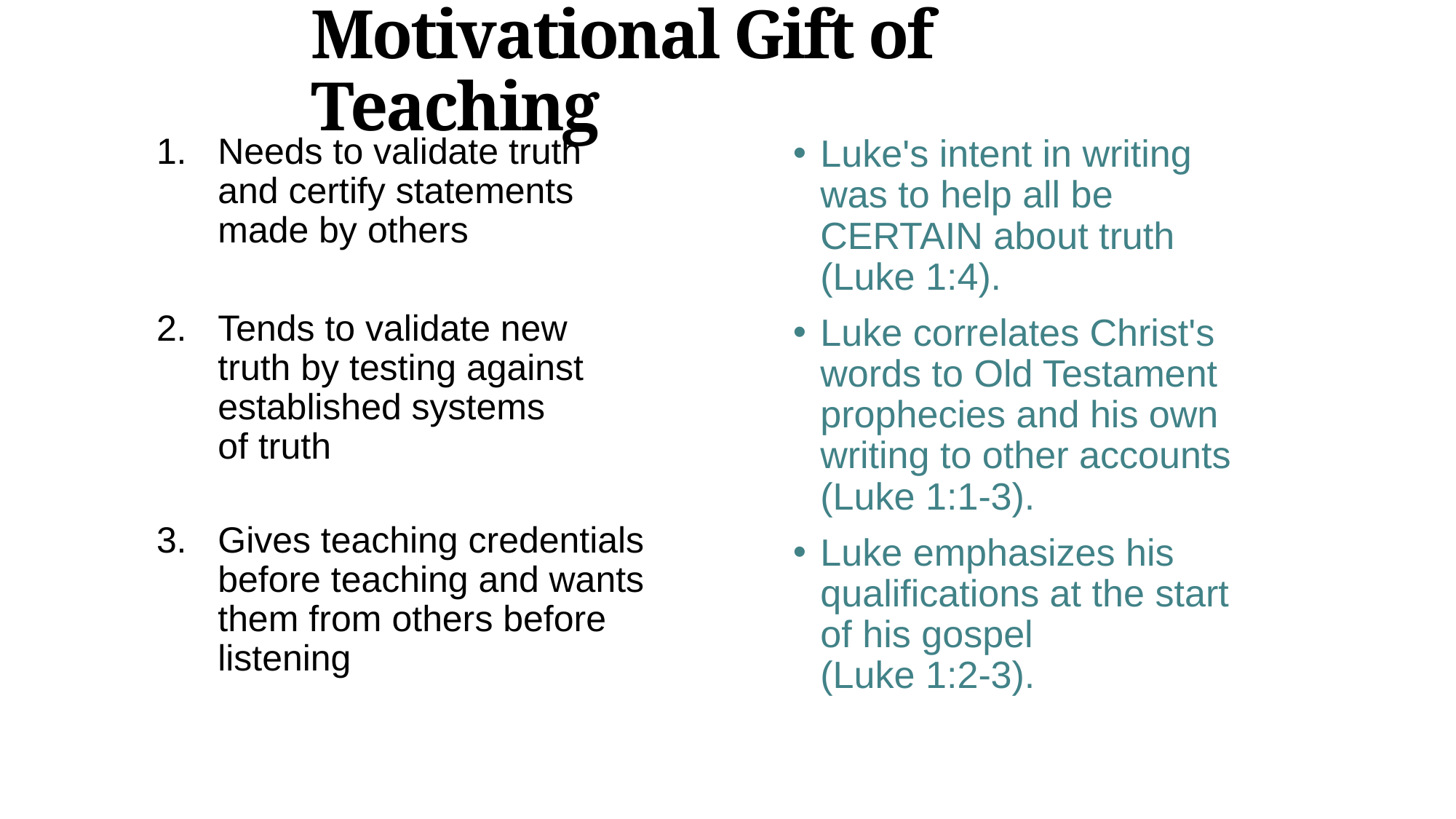

# Motivational Gift of Teaching
Needs to validate truth
and certify statements made by others
Tends to validate new
truth by testing against established systems
of truth
Gives teaching credentials before teaching and wants them from others before listening
Luke's intent in writing was to help all be CERTAIN about truth (Luke 1:4).
Luke correlates Christ's words to Old Testament prophecies and his own writing to other accounts (Luke 1:1-3).
Luke emphasizes his qualifications at the start of his gospel
(Luke 1:2-3).